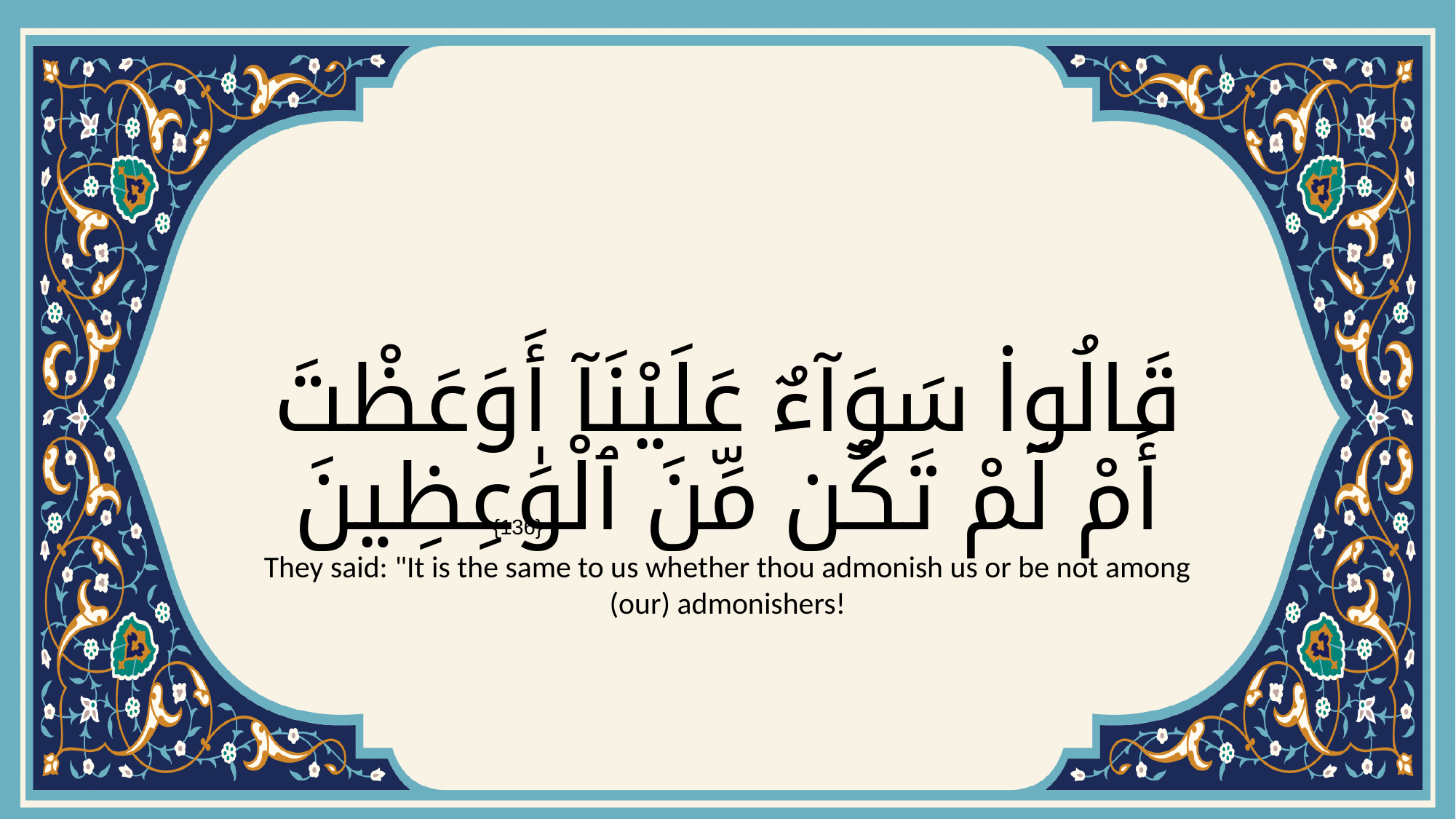

# قَالُوا۟ سَوَآءٌ عَلَيْنَآ أَوَعَظْتَ أَمْ لَمْ تَكُن مِّنَ ٱلْوَٰعِظِينَ
{136}
They said: "It is the same to us whether thou admonish us or be not among (our) admonishers!